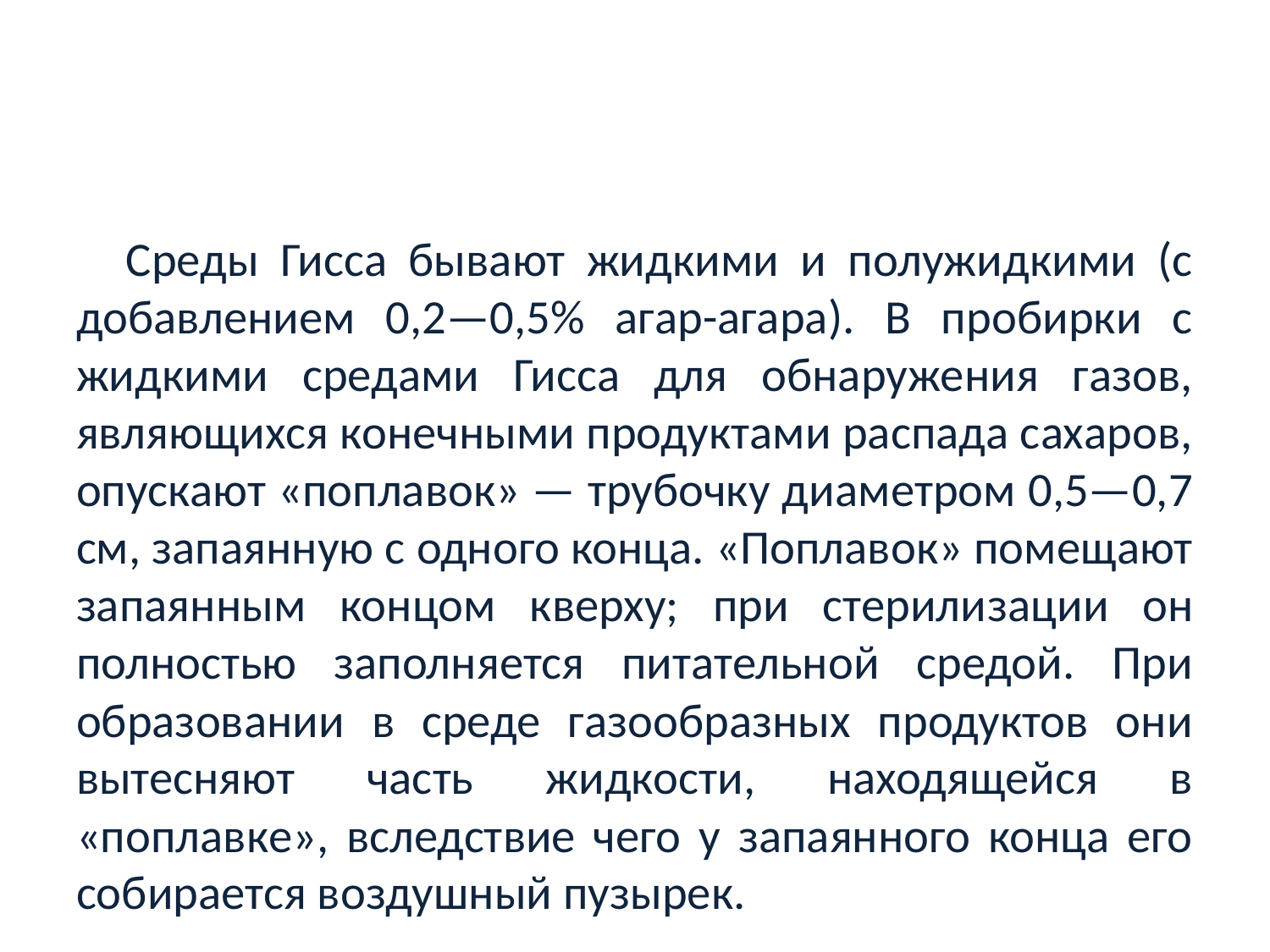

#
Среды Гисса бывают жидкими и полужидкими (с добавлением 0,2—0,5% агар-агара). В пробирки с жидкими средами Гисса для обнаружения газов, являющихся конечными продуктами распада сахаров, опускают «поплавок» — трубочку диаметром 0,5—0,7 см, запаянную с одного конца. «Поплавок» помещают запаянным концом кверху; при стерили­зации он полностью заполняется питательной средой. При образовании в среде газообразных продуктов они вытесняют часть жидкости, находящейся в «поплавке», вследствие чего у запаянного конца его собирается воздушный пузырек.